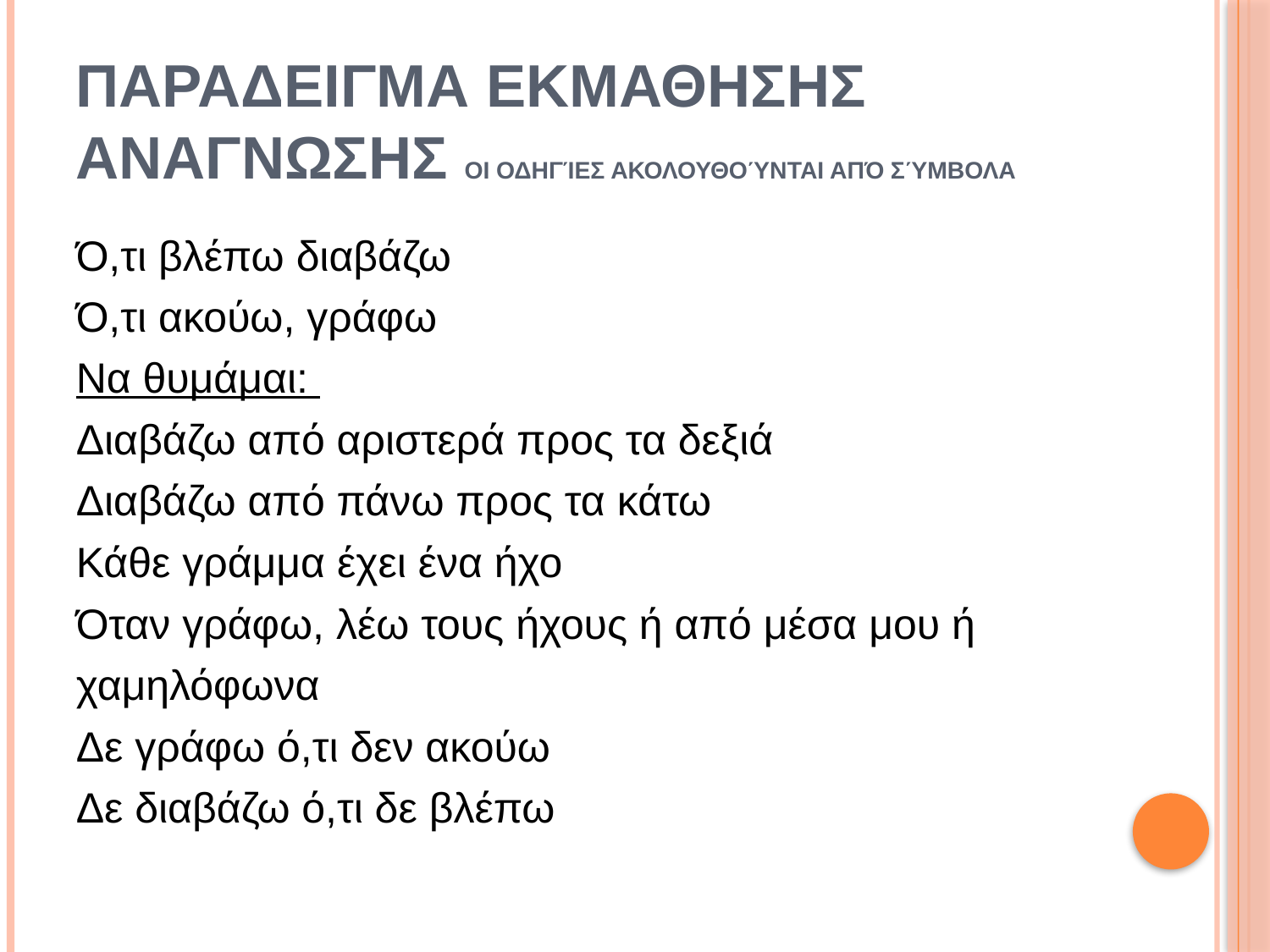

# παραδειγμα εκμαθησησ αναγνωσησ Οι οδηγίεσ ακολουθούνται από σύμβολα
Ό,τι βλέπω διαβάζω
Ό,τι ακούω, γράφω
Να θυμάμαι:
Διαβάζω από αριστερά προς τα δεξιά
Διαβάζω από πάνω προς τα κάτω
Κάθε γράμμα έχει ένα ήχο
Όταν γράφω, λέω τους ήχους ή από μέσα μου ή
χαμηλόφωνα
Δε γράφω ό,τι δεν ακούω
Δε διαβάζω ό,τι δε βλέπω